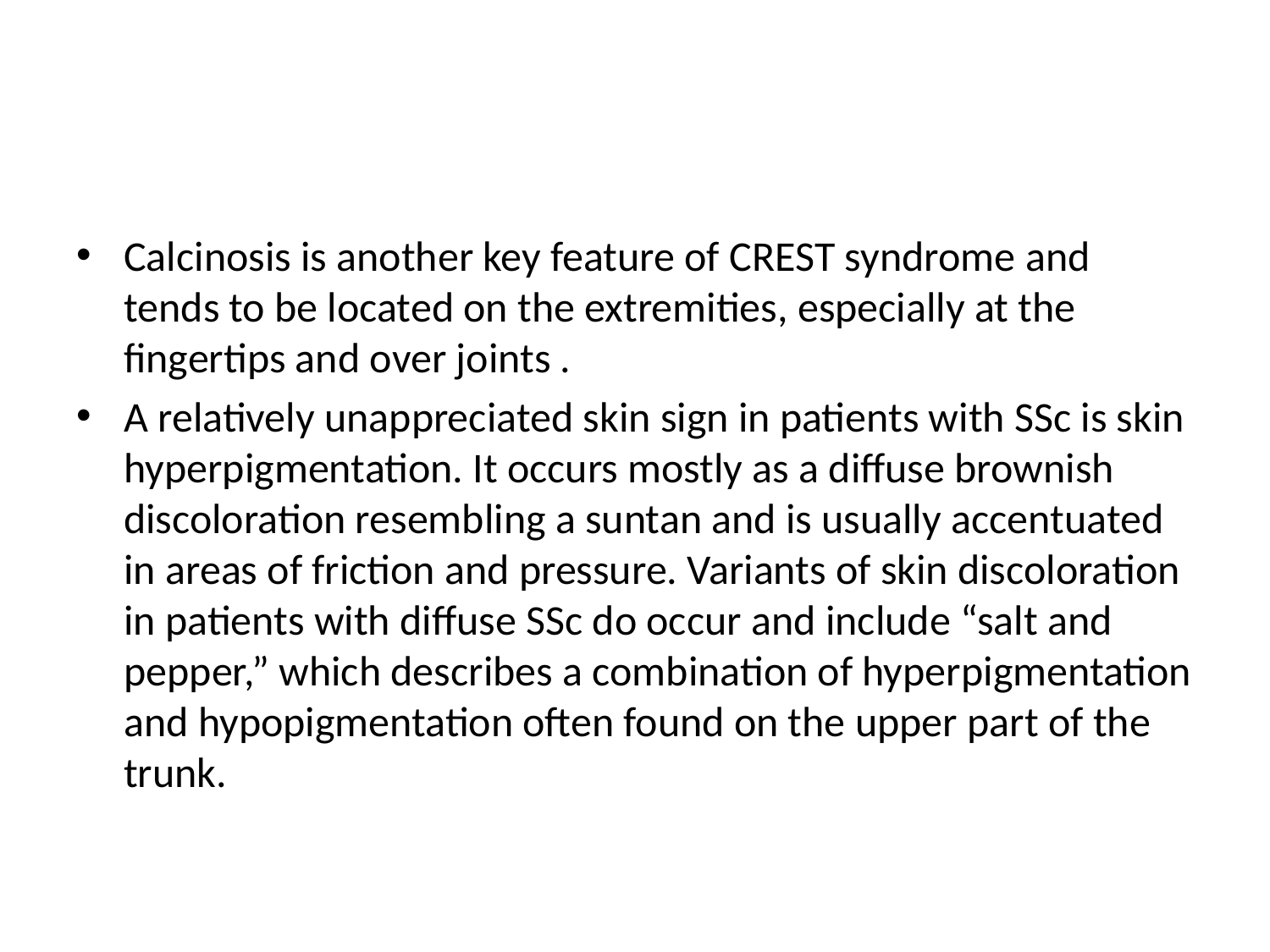

#
Calcinosis is another key feature of CREST syndrome and tends to be located on the extremities, especially at the fingertips and over joints .
A relatively unappreciated skin sign in patients with SSc is skin hyperpigmentation. It occurs mostly as a diffuse brownish discoloration resembling a suntan and is usually accentuated in areas of friction and pressure. Variants of skin discoloration in patients with diffuse SSc do occur and include “salt and pepper,” which describes a combination of hyperpigmentation and hypopigmentation often found on the upper part of the trunk.